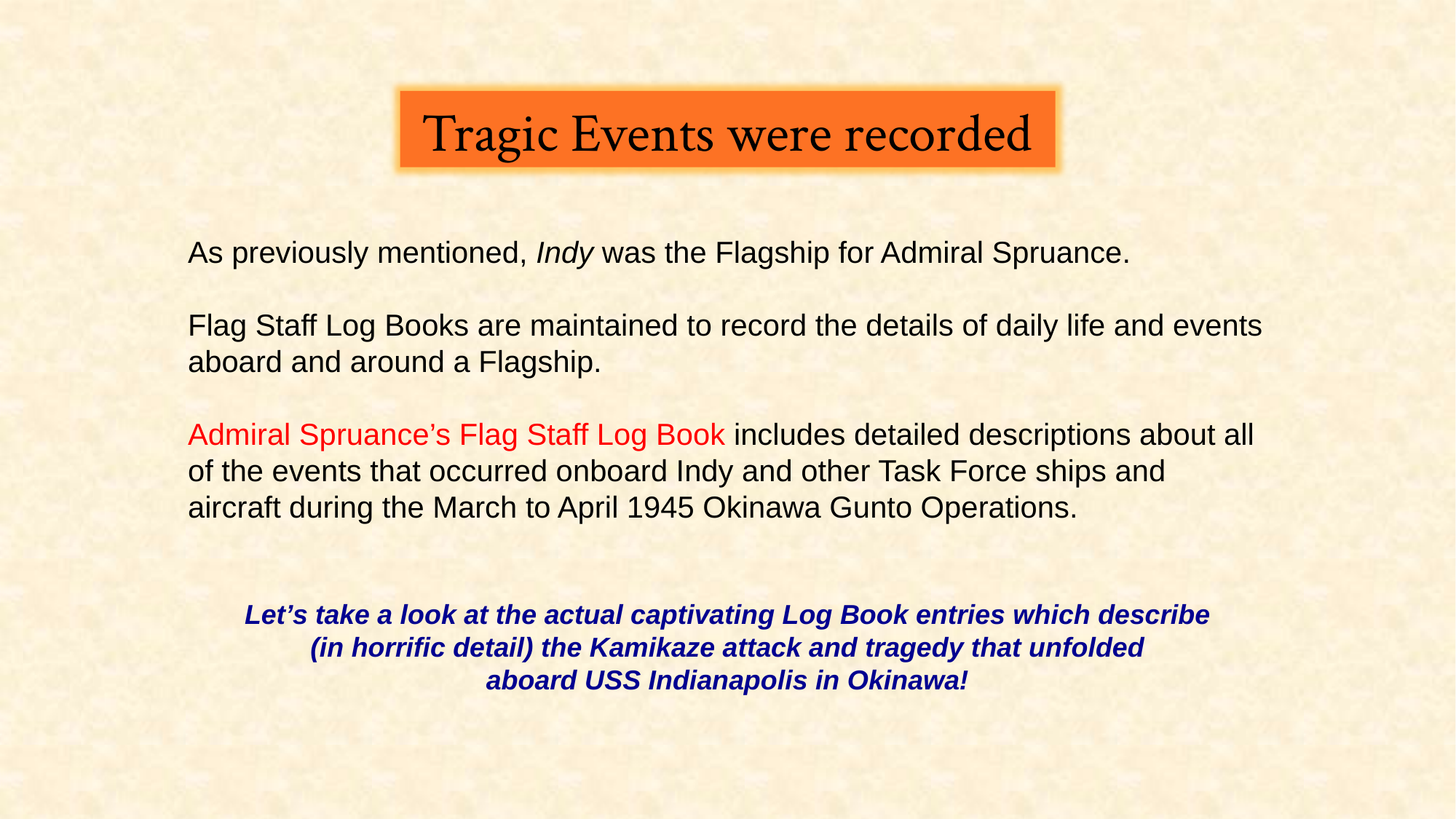

Tragic Events were recorded
As previously mentioned, Indy was the Flagship for Admiral Spruance.

Flag Staff Log Books are maintained to record the details of daily life and events aboard and around a Flagship.

Admiral Spruance’s Flag Staff Log Book includes detailed descriptions about all of the events that occurred onboard Indy and other Task Force ships and aircraft during the March to April 1945 Okinawa Gunto Operations.

Let’s take a look at the actual captivating Log Book entries which describe
 (in horrific detail) the Kamikaze attack and tragedy that unfolded
aboard USS Indianapolis in Okinawa!